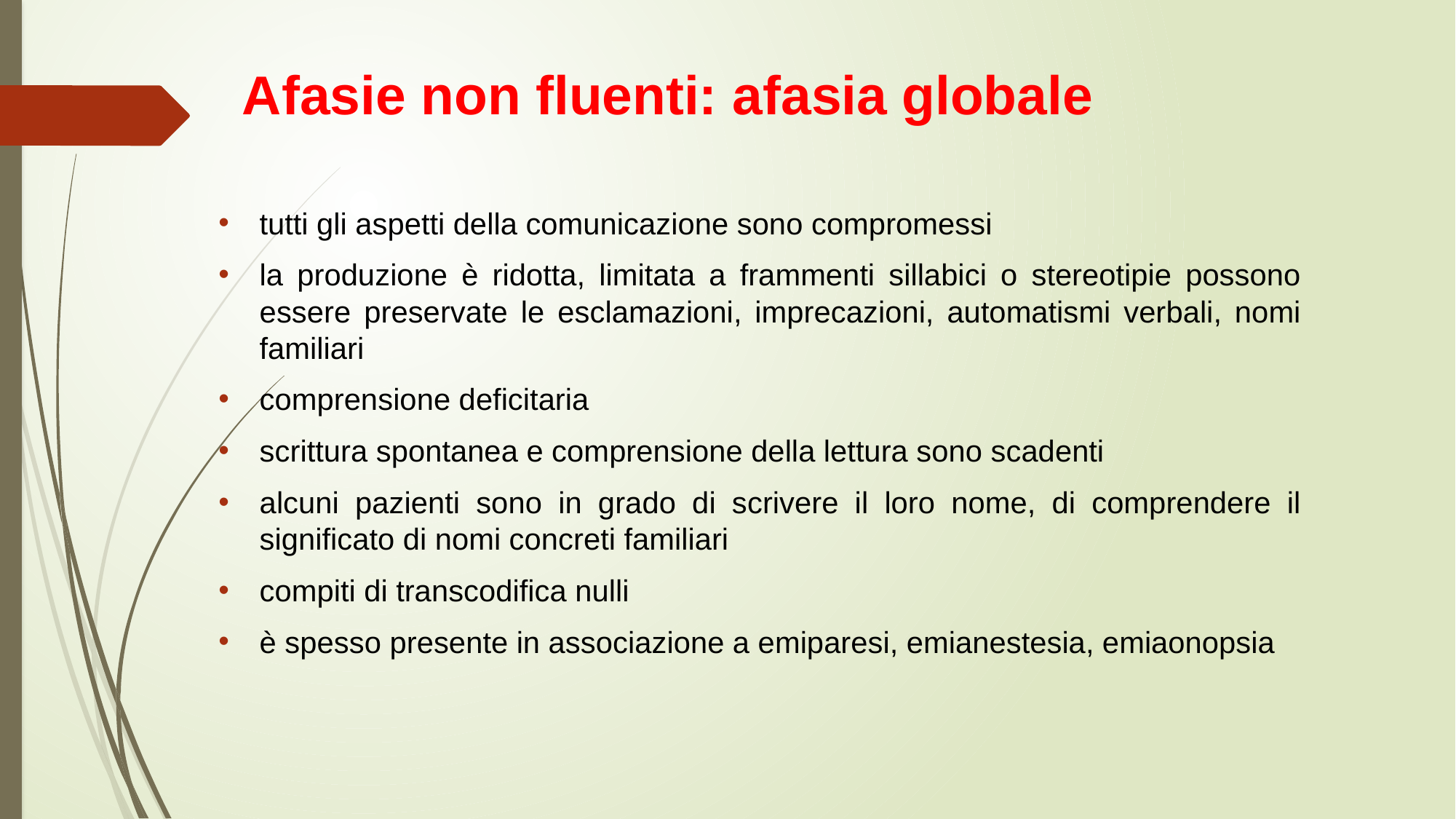

# Afasie non fluenti: afasia globale

tutti gli aspetti della comunicazione sono compromessi
la produzione è ridotta, limitata a frammenti sillabici o stereotipie possono essere preservate le esclamazioni, imprecazioni, automatismi verbali, nomi familiari
comprensione deficitaria
scrittura spontanea e comprensione della lettura sono scadenti
alcuni pazienti sono in grado di scrivere il loro nome, di comprendere il significato di nomi concreti familiari
compiti di transcodifica nulli
è spesso presente in associazione a emiparesi, emianestesia, emiaonopsia